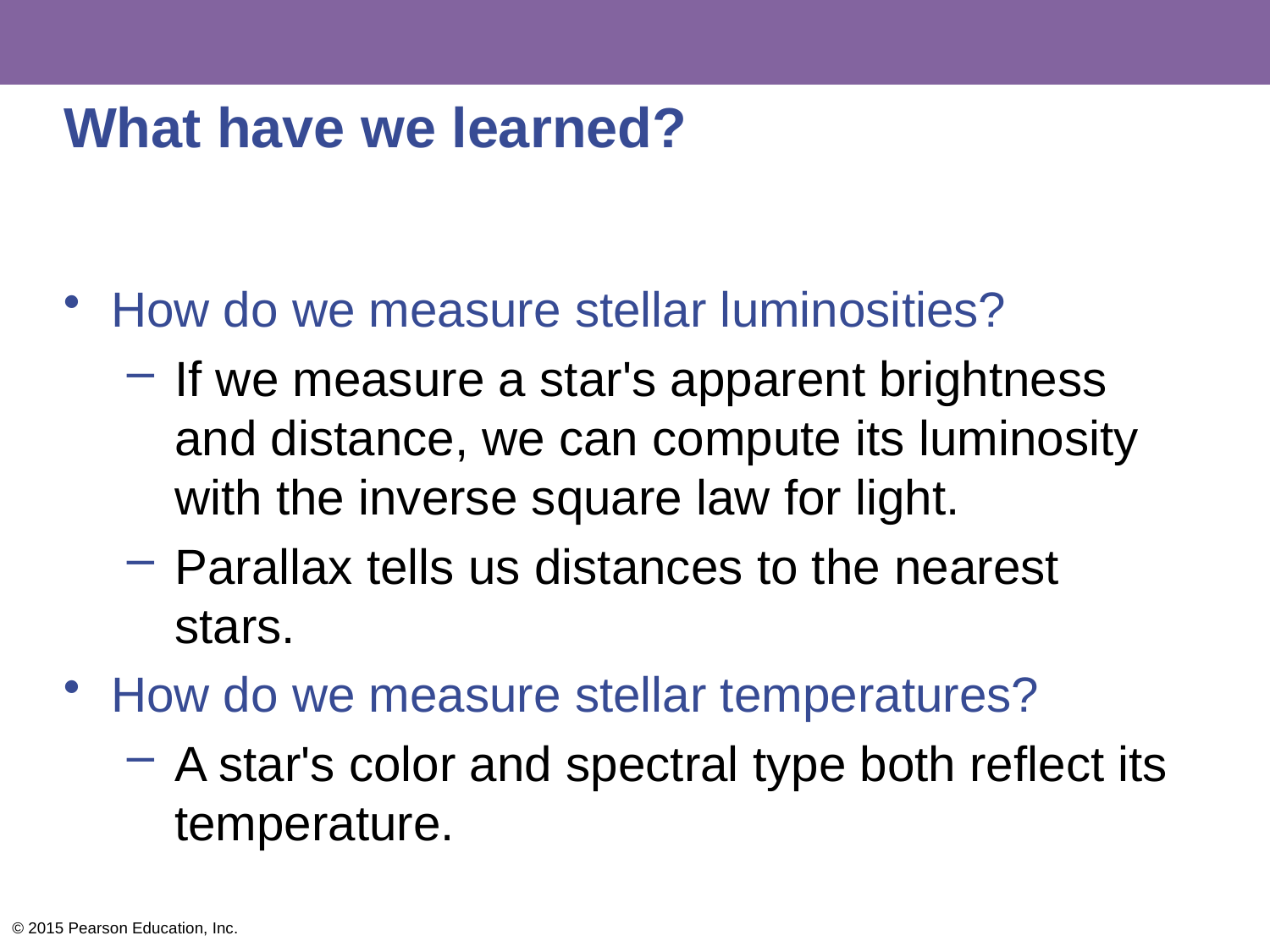

# What have we learned?
How do we measure stellar luminosities?
If we measure a star's apparent brightness and distance, we can compute its luminosity with the inverse square law for light.
Parallax tells us distances to the nearest stars.
How do we measure stellar temperatures?
A star's color and spectral type both reflect its temperature.
© 2015 Pearson Education, Inc.